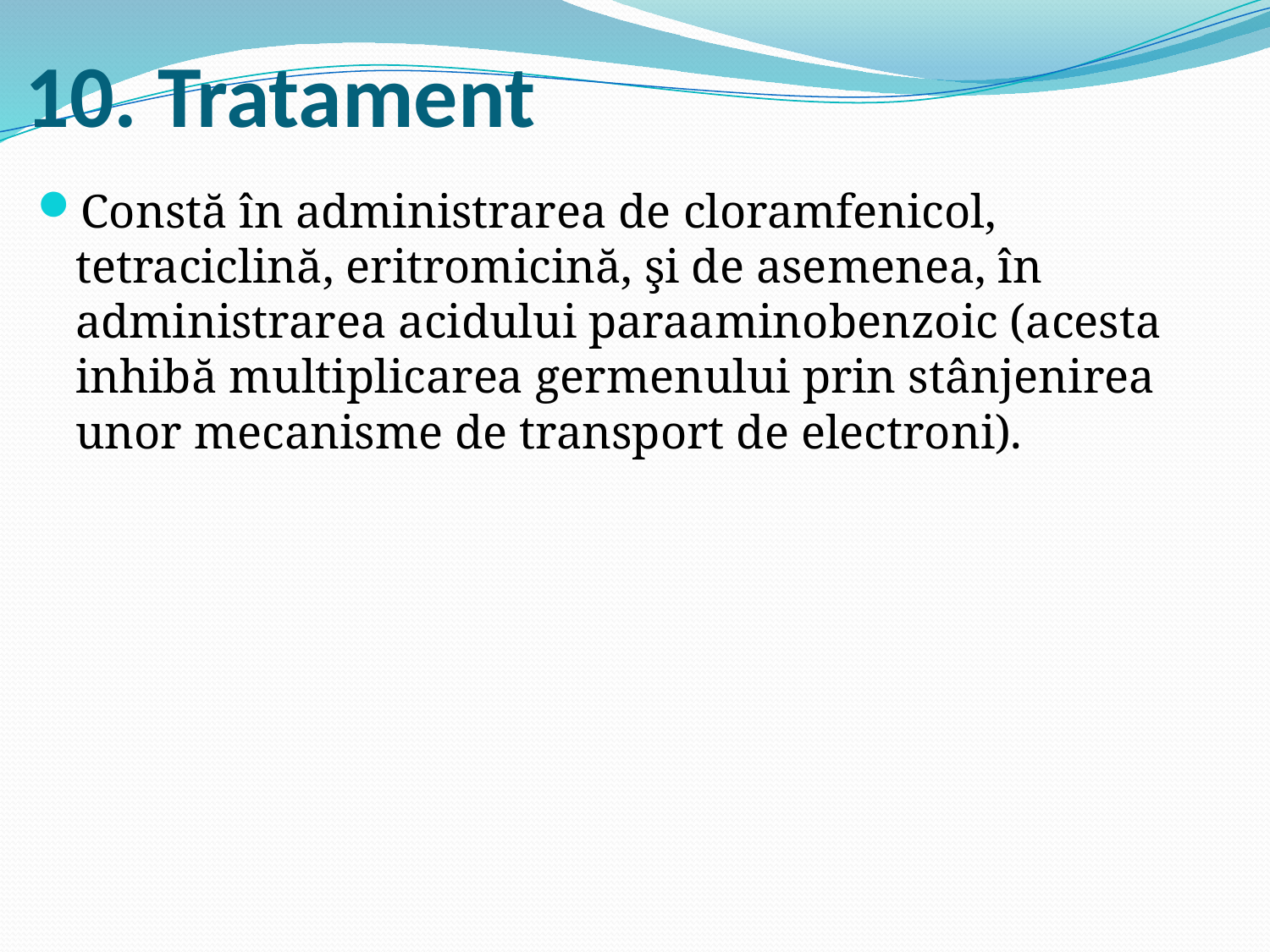

# 10. Tratament
Constă în administrarea de cloramfenicol, tetraciclină, eritromicină, şi de asemenea, în administrarea acidului paraaminobenzoic (acesta inhibă multiplicarea germenului prin stânjenirea unor mecanisme de transport de electroni).